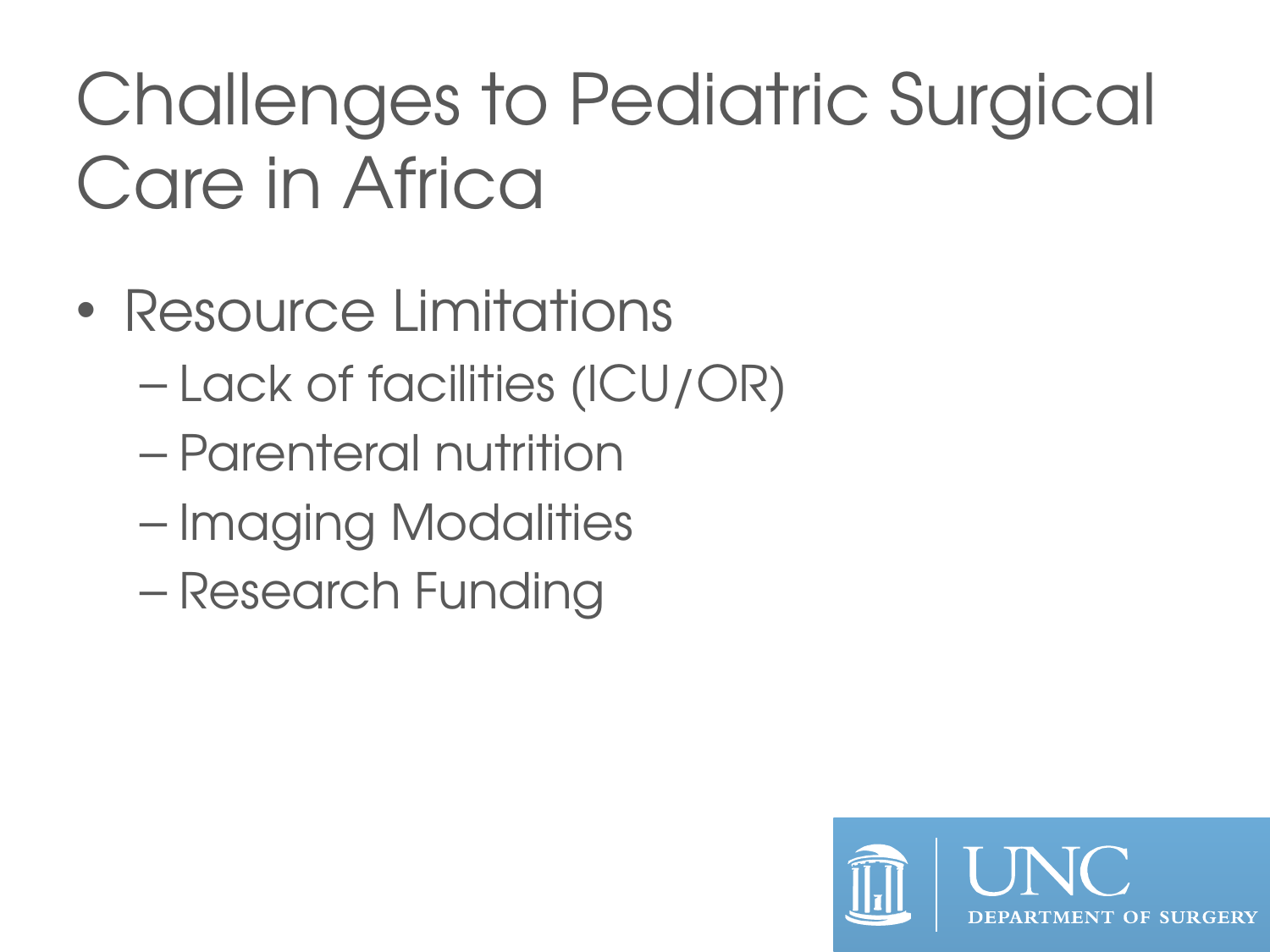

# Challenges to Pediatric Surgical Care in Africa
Resource Limitations
Lack of facilities (ICU/OR)
Parenteral nutrition
Imaging Modalities
Research Funding